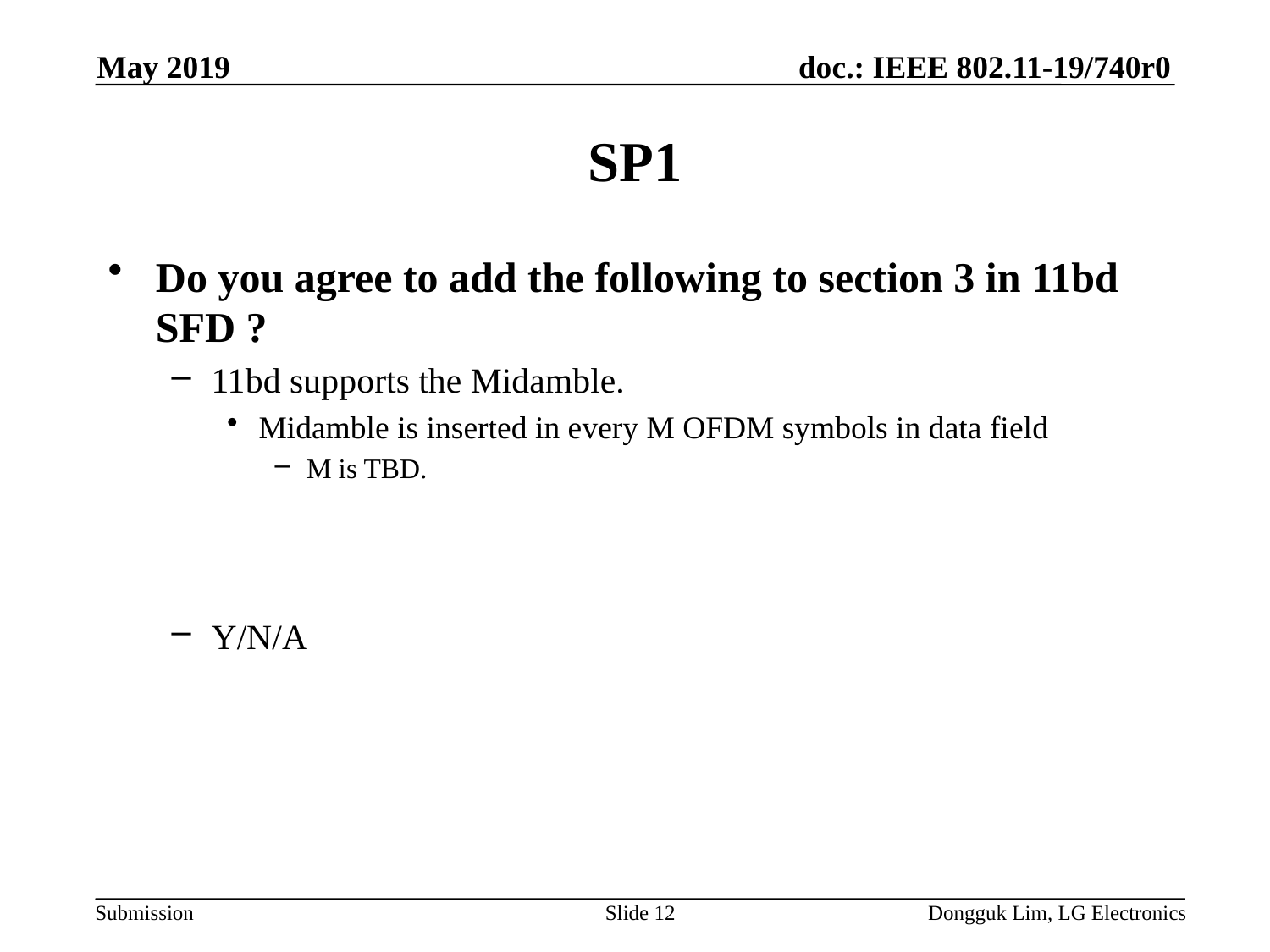

May 2019
# SP1
Do you agree to add the following to section 3 in 11bd SFD ?
11bd supports the Midamble.
Midamble is inserted in every M OFDM symbols in data field
M is TBD.

Y/N/A

Slide 12
Dongguk Lim, LG Electronics